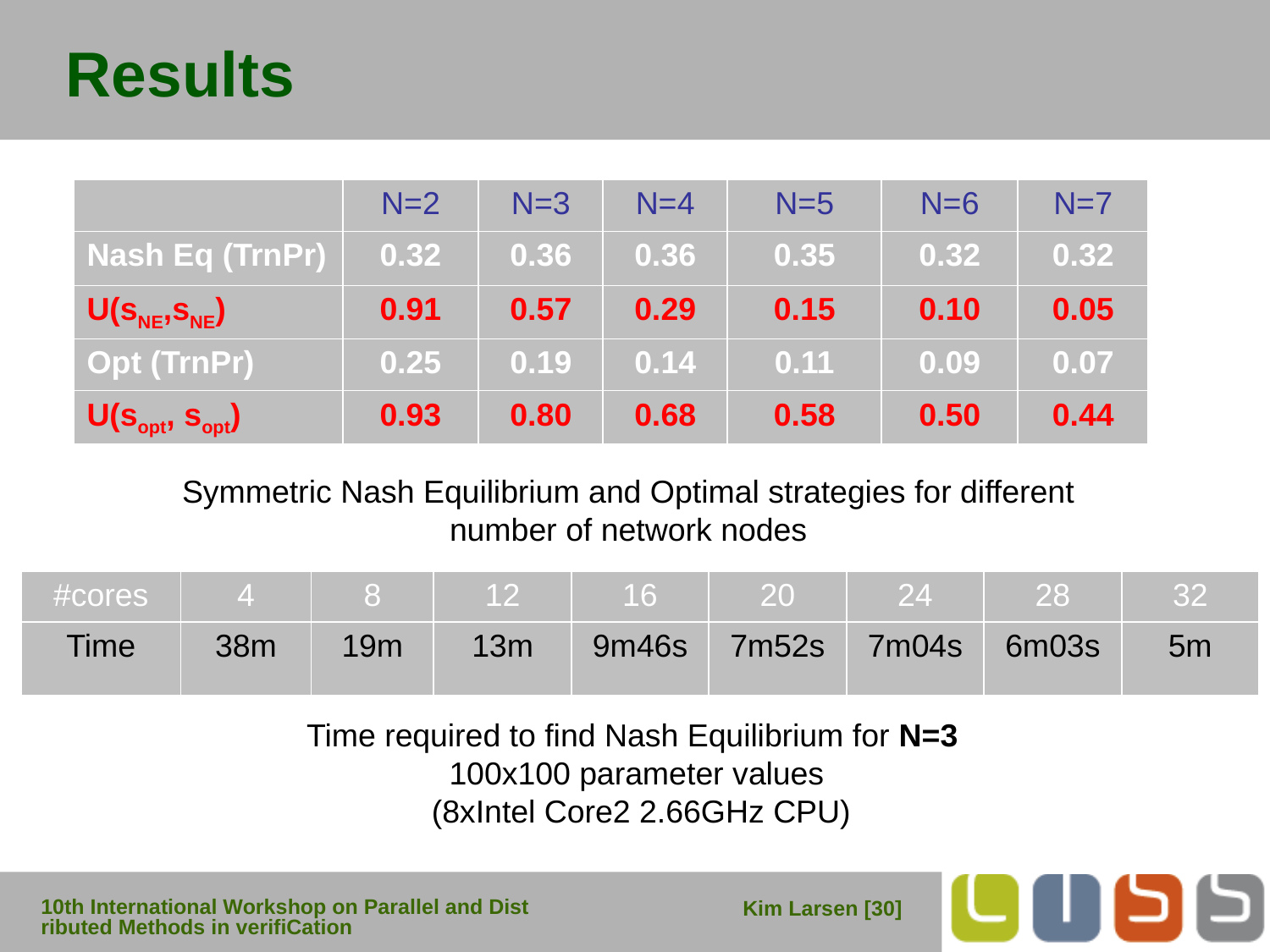

# Results
|  | N=2 | N=3 | N=4 | N=5 | N=6 | N=7 |
| --- | --- | --- | --- | --- | --- | --- |
| Nash Eq (TrnPr) | 0.32 | 0.36 | 0.36 | 0.35 | 0.32 | 0.32 |
| U(sNE,sNE) | 0.91 | 0.57 | 0.29 | 0.15 | 0.10 | 0.05 |
| Opt (TrnPr) | 0.25 | 0.19 | 0.14 | 0.11 | 0.09 | 0.07 |
| U(sopt, sopt) | 0.93 | 0.80 | 0.68 | 0.58 | 0.50 | 0.44 |
Symmetric Nash Equilibrium and Optimal strategies for different number of network nodes
| #cores | 4 | 8 | 12 | 16 | 20 | 24 | 28 | 32 |
| --- | --- | --- | --- | --- | --- | --- | --- | --- |
| Time | 38m | 19m | 13m | 9m46s | 7m52s | 7m04s | 6m03s | 5m |
Time required to find Nash Equilibrium for N=3
100x100 parameter values
 (8xIntel Core2 2.66GHz CPU)
10th International Workshop on Parallel and Distributed Methods in verifiCation
Kim Larsen [30]